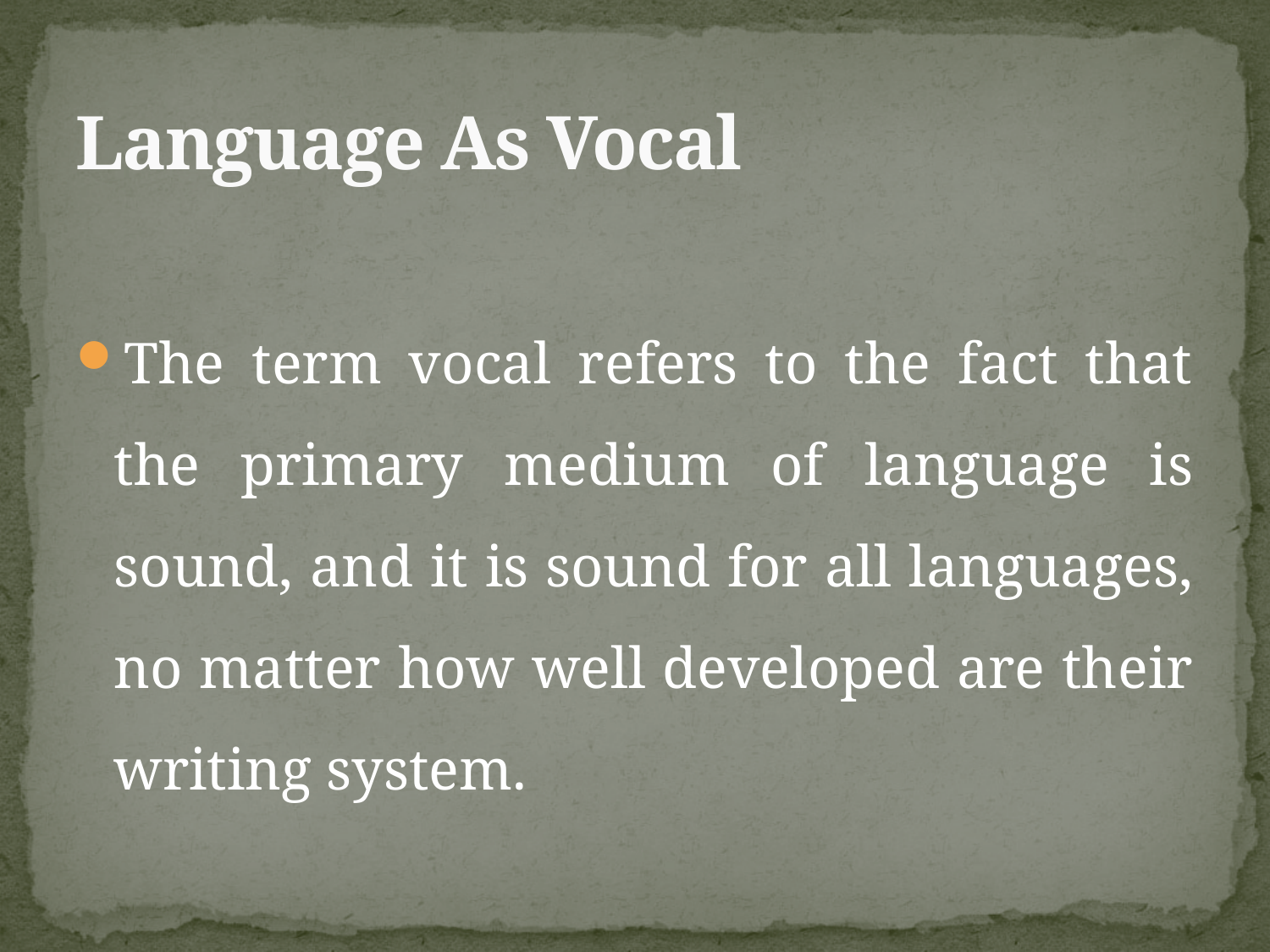

# Language As Vocal
The term vocal refers to the fact that the primary medium of language is sound, and it is sound for all languages, no matter how well developed are their writing system.